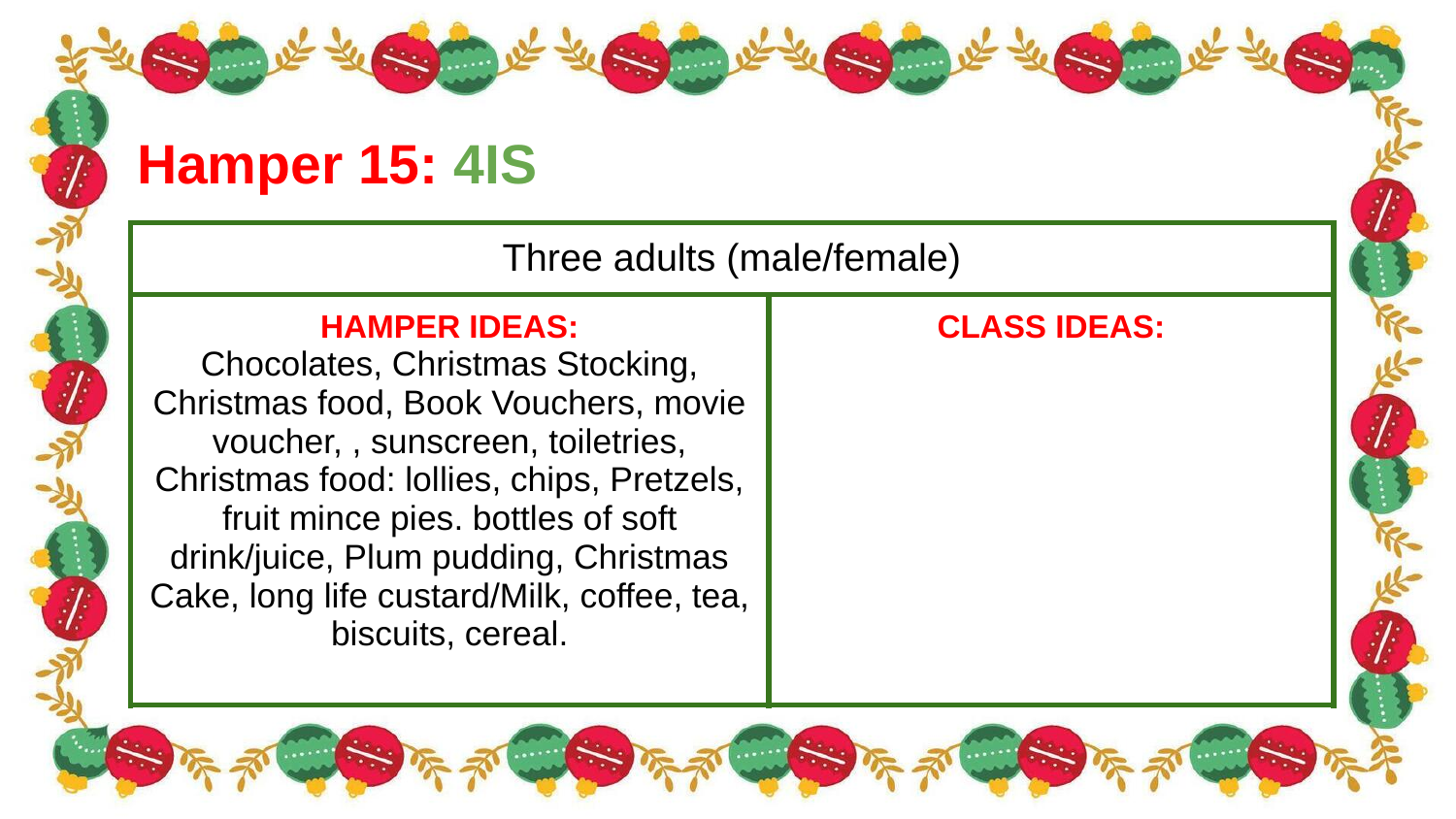

Hamper 15: 4IS
| Three adults (male/female) |  |  |
| --- | --- | --- |
| HAMPER IDEAS: Chocolates, Christmas Stocking, Christmas food, Book Vouchers, movie voucher, , sunscreen, toiletries, Christmas food: lollies, chips, Pretzels, fruit mince pies. bottles of soft drink/juice, Plum pudding, Christmas Cake, long life custard/Milk, coffee, tea, biscuits, cereal. |  | CLASS IDEAS: |